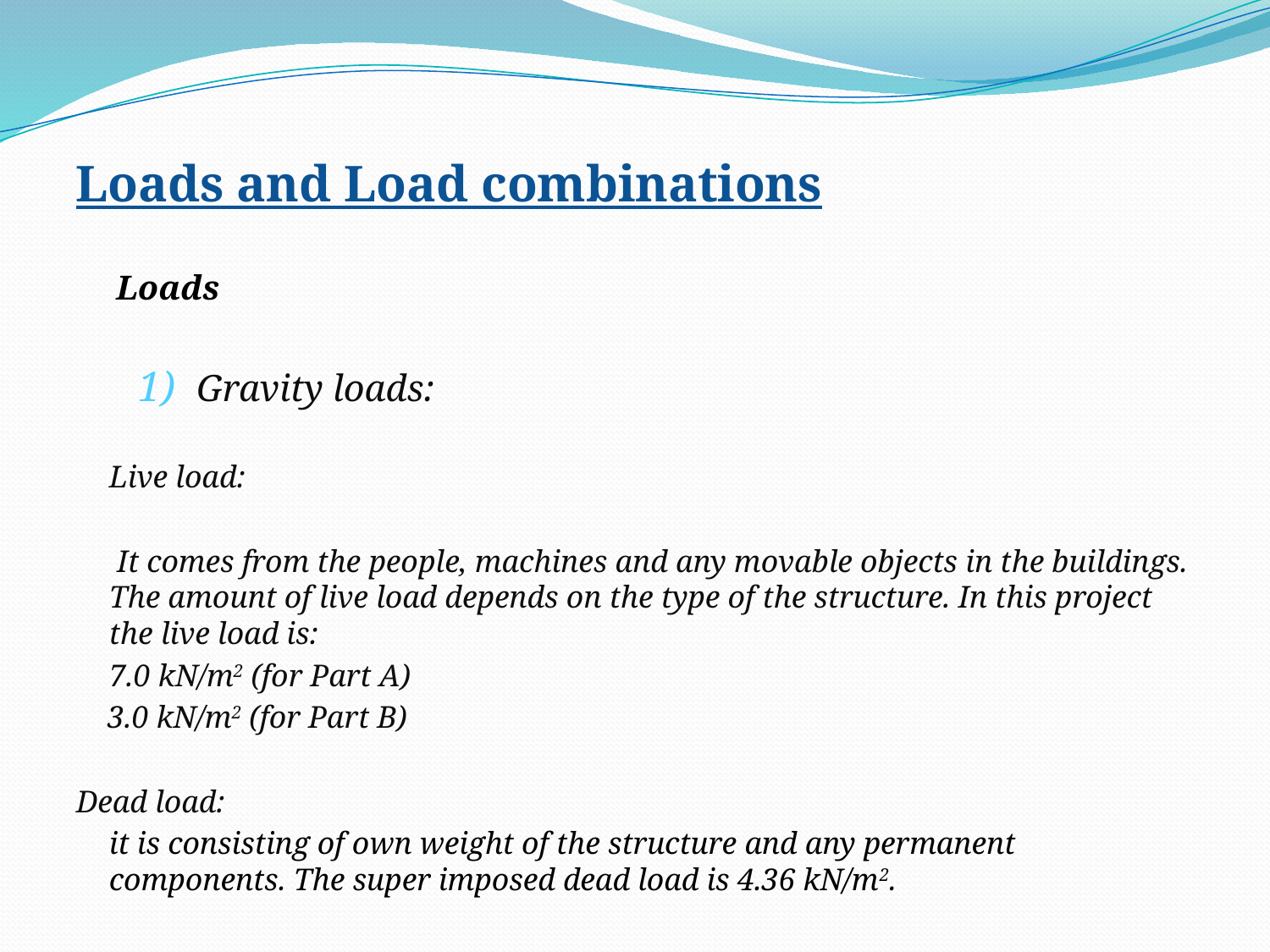

Loads and Load combinations

     Loads

	1)  Gravity loads:

	Live load:

   		 It comes from the people, machines and any movable objects in the buildings. The amount of live load depends on the type of the structure. In this project the live load is:
	7.0 kN/m2 (for Part A)
    3.0 kN/m2 (for Part B)

Dead load:
 		it is consisting of own weight of the structure and any permanent components. The super imposed dead load is 4.36 kN/m2.